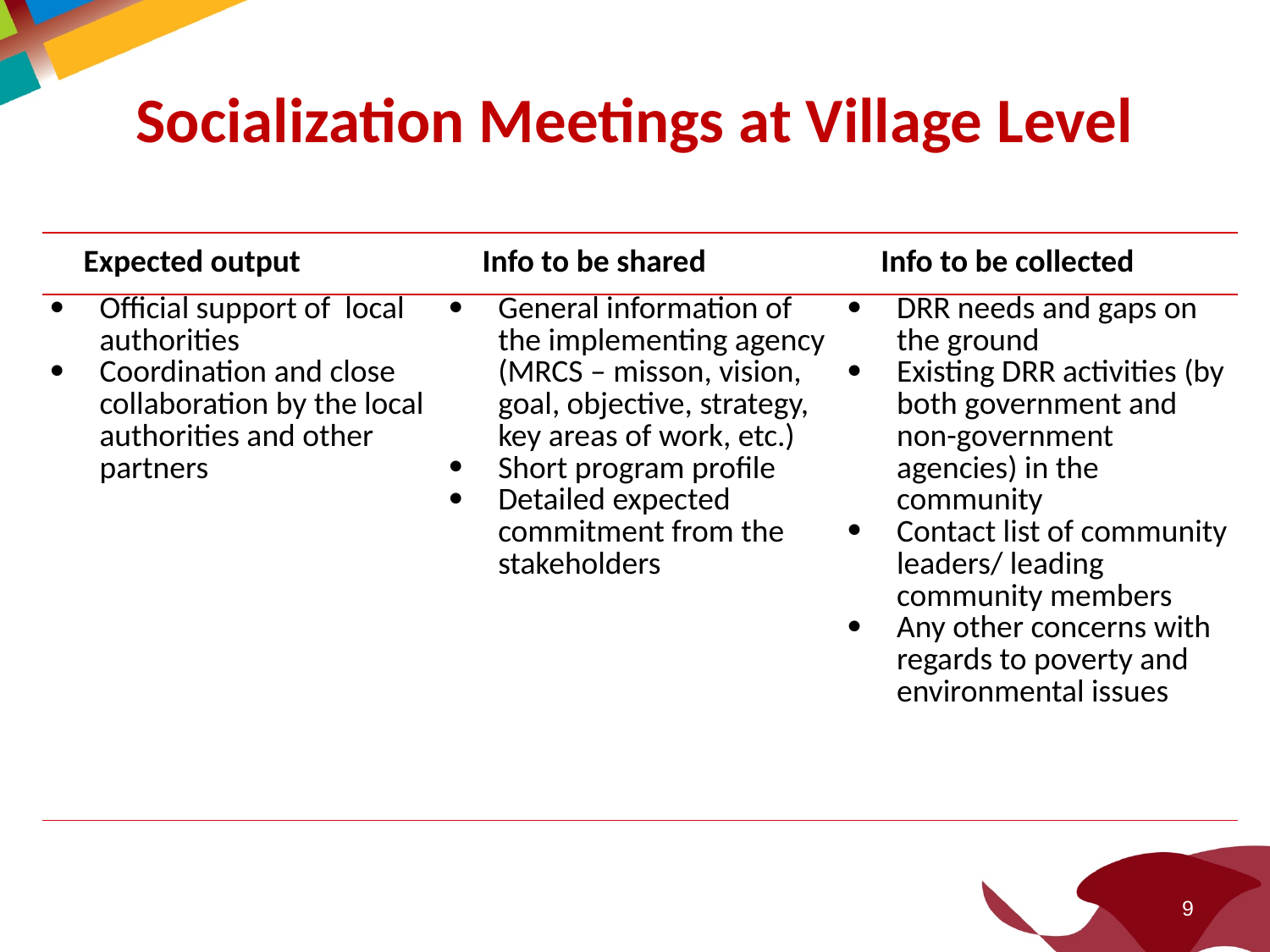

# Socialization Meetings at Village Level
| Expected output | Info to be shared | Info to be collected |
| --- | --- | --- |
| Official support of local authorities Coordination and close collaboration by the local authorities and other partners | General information of the implementing agency (MRCS – misson, vision, goal, objective, strategy, key areas of work, etc.) Short program profile Detailed expected commitment from the stakeholders | DRR needs and gaps on the ground Existing DRR activities (by both government and non-government agencies) in the community Contact list of community leaders/ leading community members Any other concerns with regards to poverty and environmental issues |
9